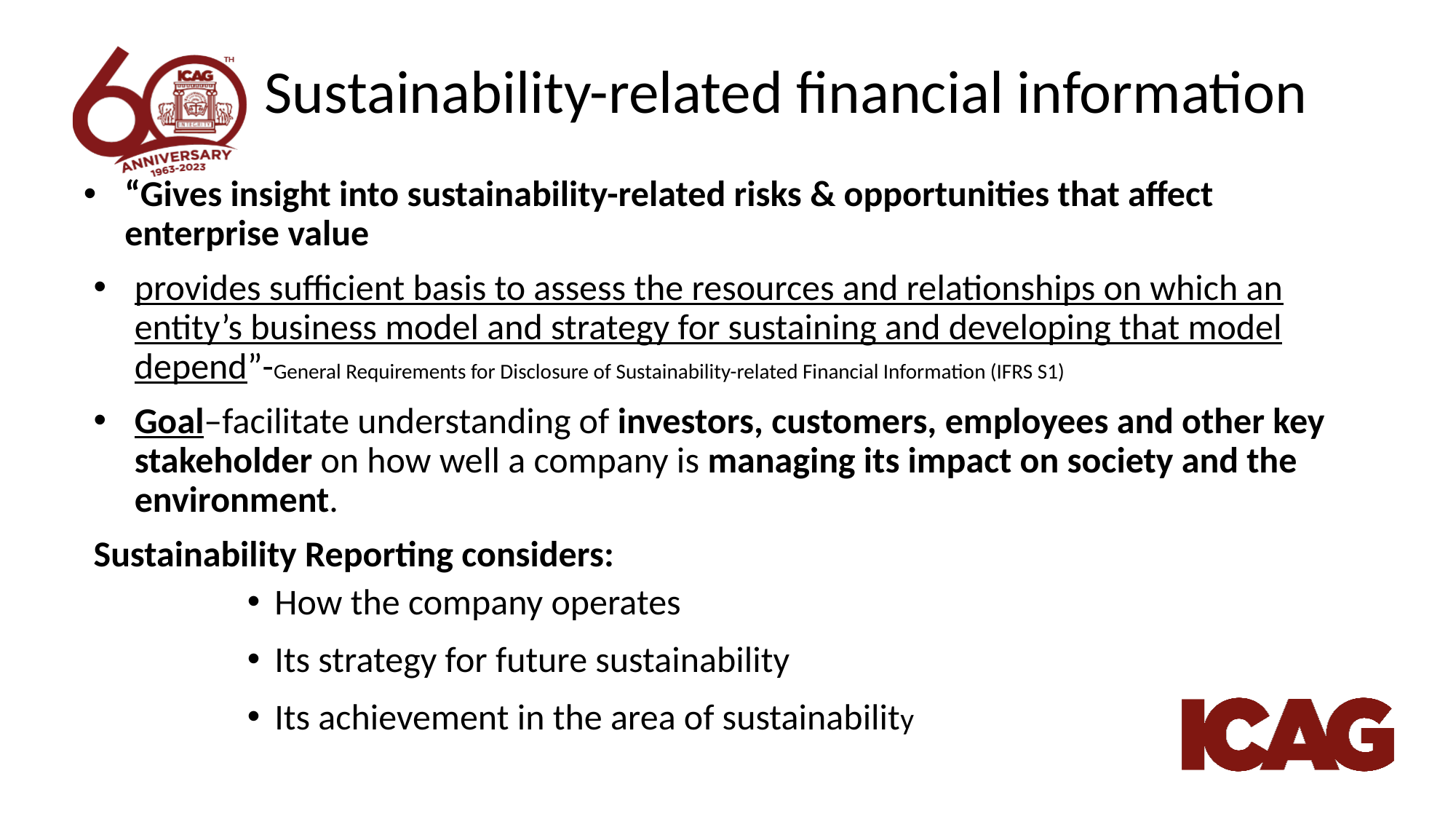

# Sustainability-related financial information
“Gives insight into sustainability-related risks & opportunities that affect enterprise value
provides sufficient basis to assess the resources and relationships on which an entity’s business model and strategy for sustaining and developing that model depend”-General Requirements for Disclosure of Sustainability-related Financial Information (IFRS S1)
Goal–facilitate understanding of investors, customers, employees and other key stakeholder on how well a company is managing its impact on society and the environment.
Sustainability Reporting considers:
How the company operates
Its strategy for future sustainability
Its achievement in the area of sustainability